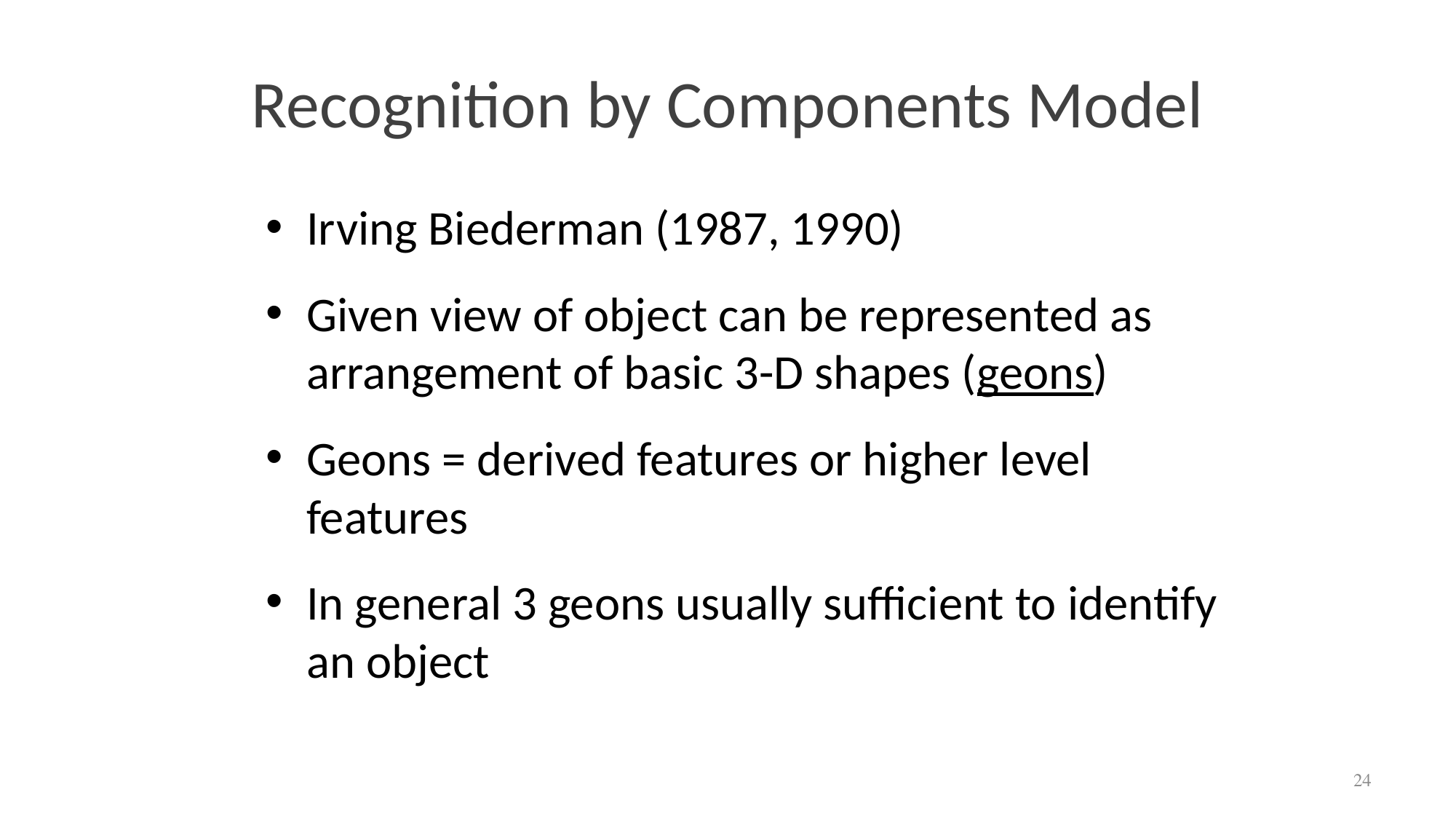

# Recognition by Components Model
Irving Biederman (1987, 1990)
Given view of object can be represented as arrangement of basic 3-D shapes (geons)
Geons = derived features or higher level features
In general 3 geons usually sufficient to identify an object
24